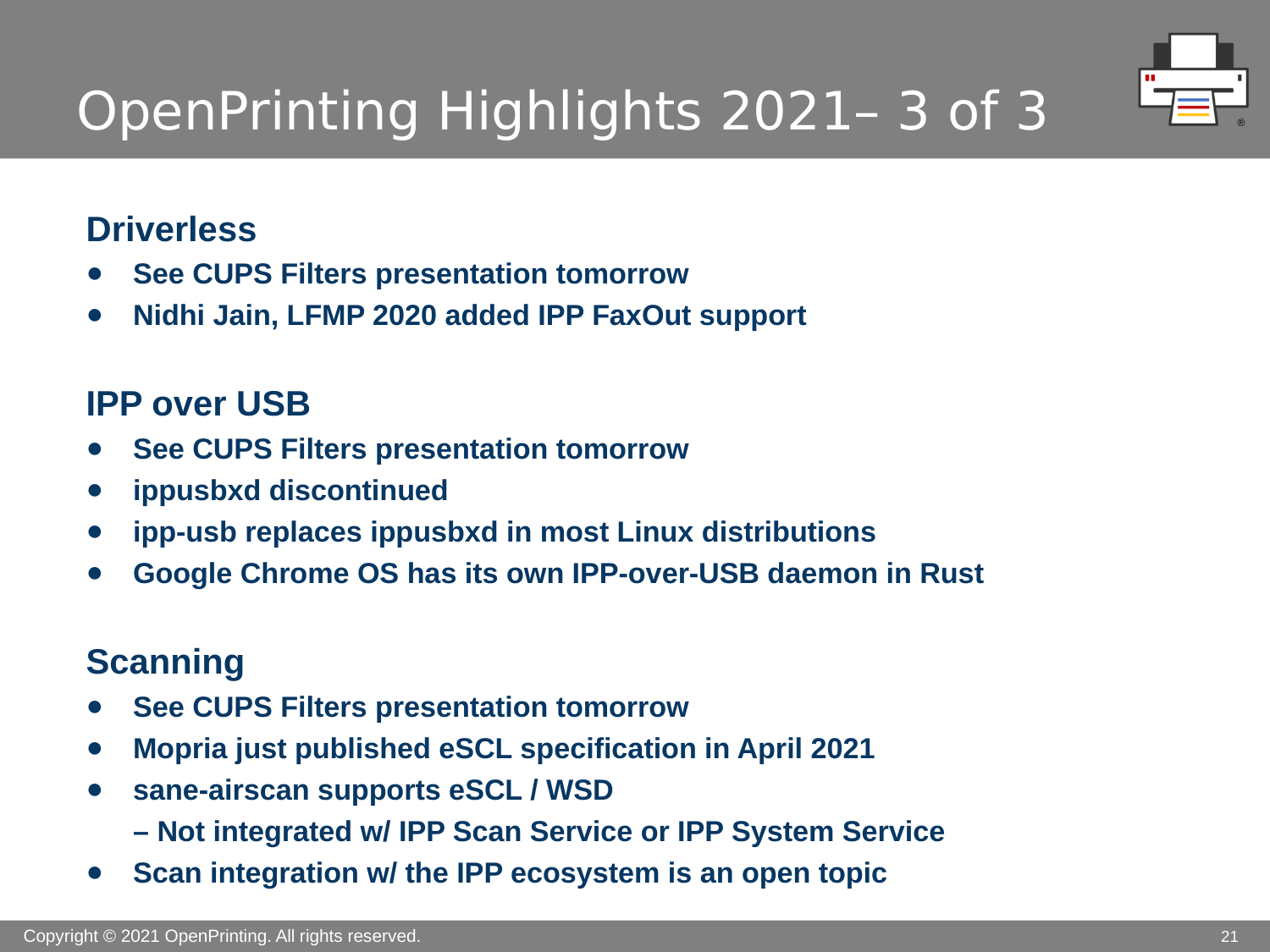

# OpenPrinting Highlights 2021– 3 of 3
Driverless
See CUPS Filters presentation tomorrow
Nidhi Jain, LFMP 2020 added IPP FaxOut support

IPP over USB
See CUPS Filters presentation tomorrow
ippusbxd discontinued
ipp-usb replaces ippusbxd in most Linux distributions
Google Chrome OS has its own IPP-over-USB daemon in Rust

Scanning
See CUPS Filters presentation tomorrow
Mopria just published eSCL specification in April 2021
sane-airscan supports eSCL / WSD
– Not integrated w/ IPP Scan Service or IPP System Service
Scan integration w/ the IPP ecosystem is an open topic

21